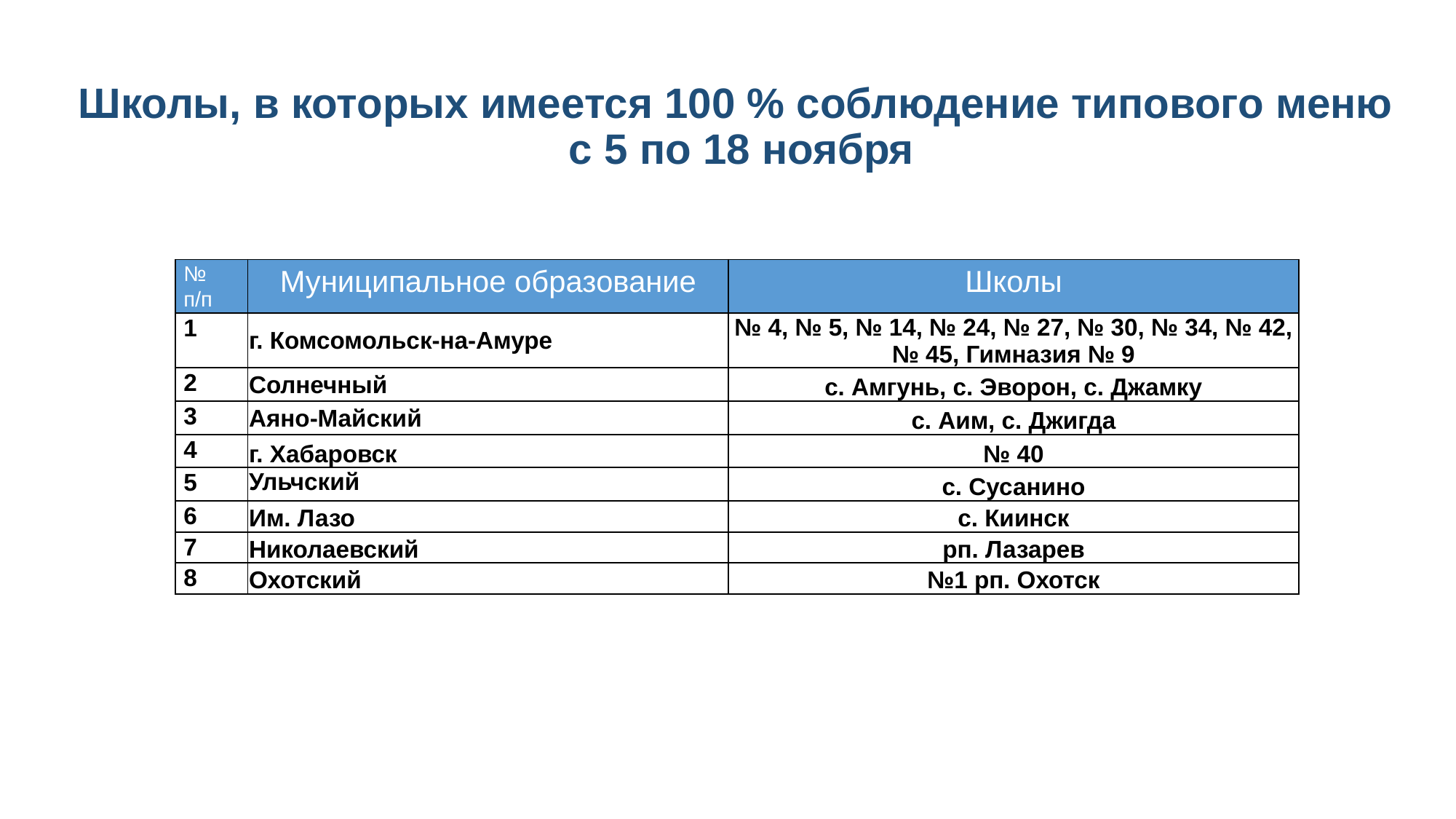

# Школы, в которых имеется 100 % соблюдение типового меню с 5 по 18 ноября
| № п/п | Муниципальное образование | Школы |
| --- | --- | --- |
| 1 | г. Комсомольск-на-Амуре | № 4, № 5, № 14, № 24, № 27, № 30, № 34, № 42, № 45, Гимназия № 9 |
| 2 | Солнечный | с. Амгунь, с. Эворон, с. Джамку |
| 3 | Аяно-Майский | с. Аим, с. Джигда |
| 4 | г. Хабаровск | № 40 |
| 5 | Ульчский | с. Сусанино |
| 6 | Им. Лазо | с. Киинск |
| 7 | Николаевский | рп. Лазарев |
| 8 | Охотский | №1 рп. Охотск |